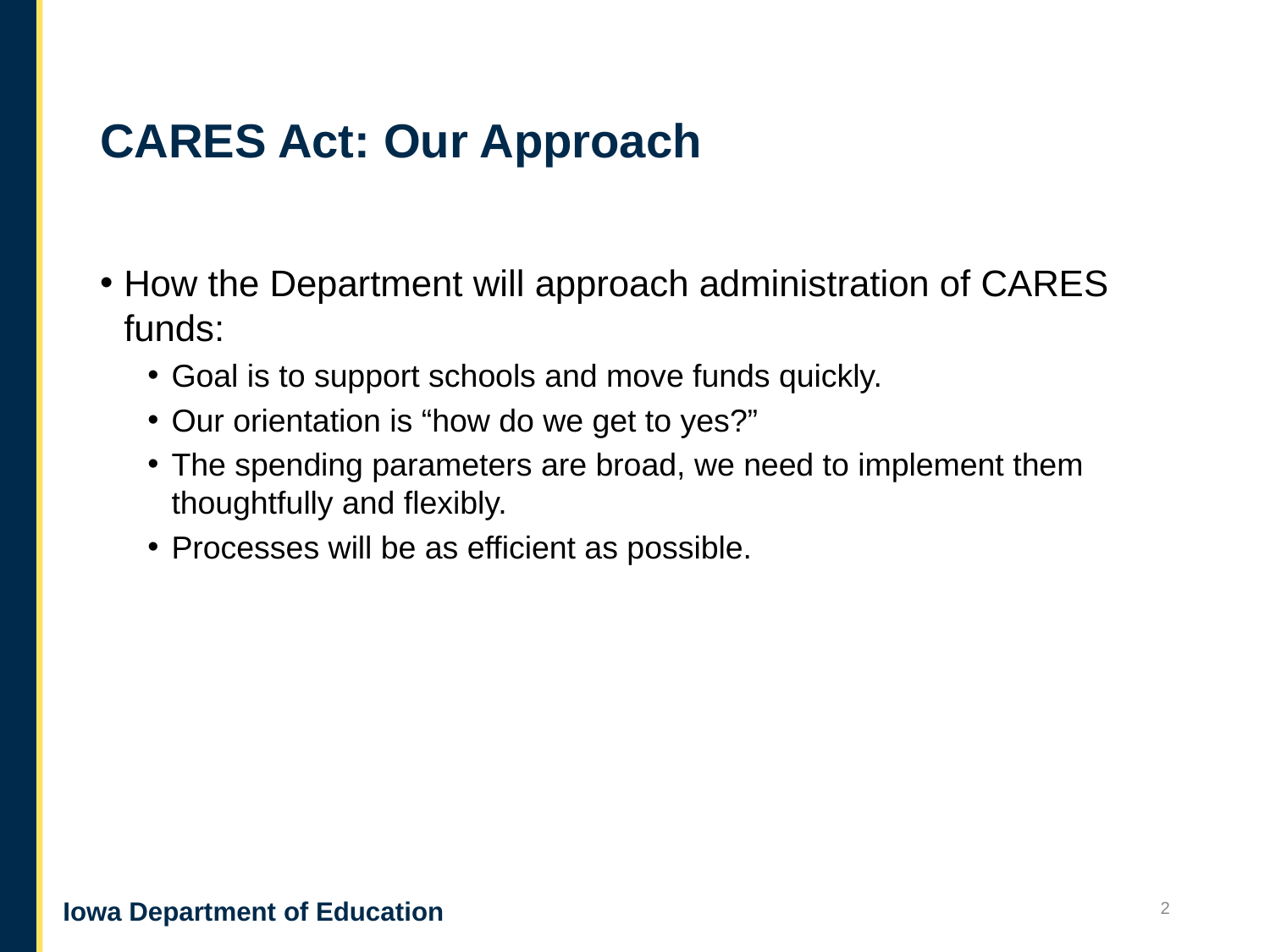

# CARES Act: Our Approach
How the Department will approach administration of CARES funds:
Goal is to support schools and move funds quickly.
Our orientation is “how do we get to yes?”
The spending parameters are broad, we need to implement them thoughtfully and flexibly.
Processes will be as efficient as possible.
2